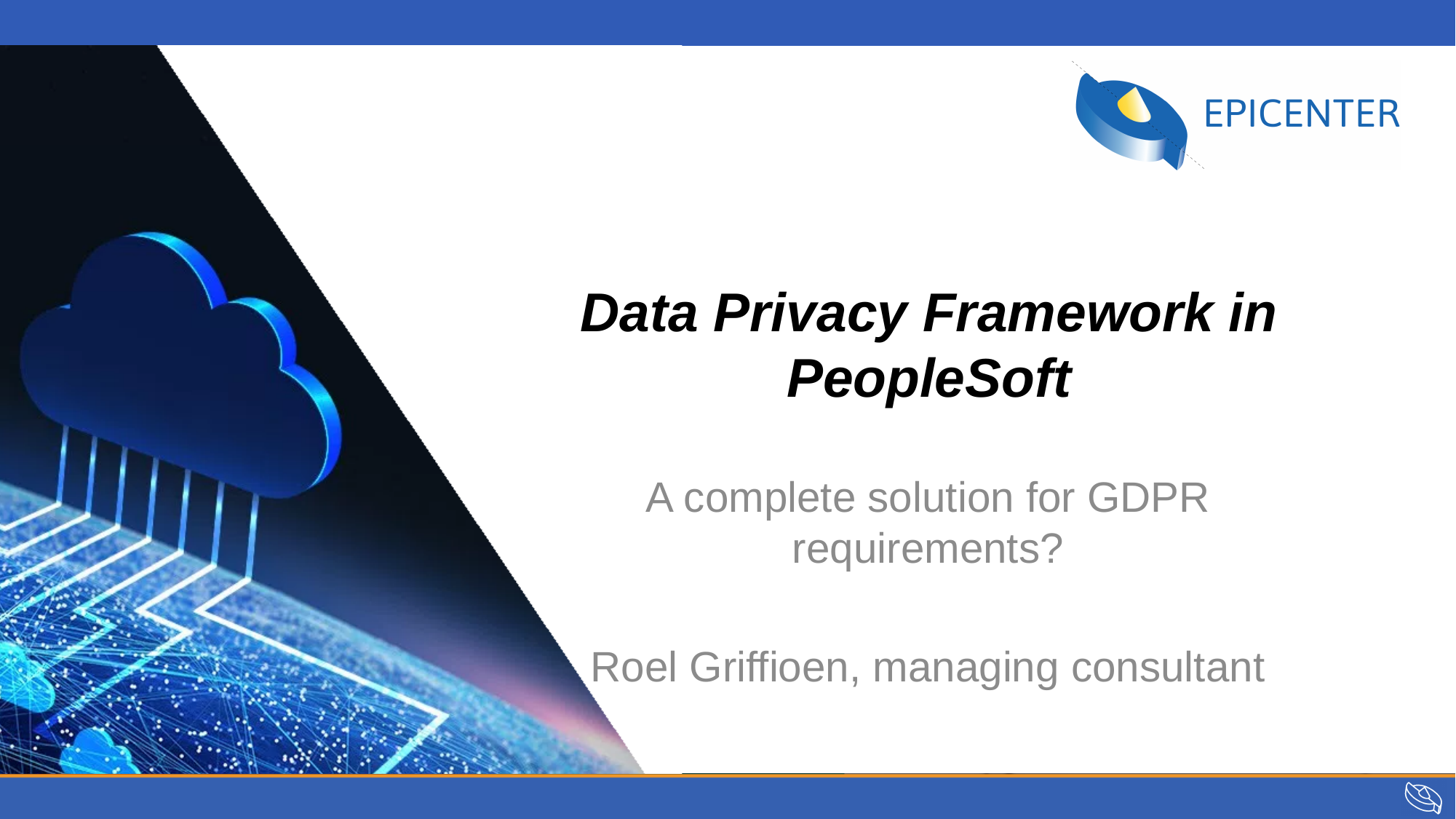

# Data Privacy Framework in PeopleSoft
A complete solution for GDPR requirements?

Roel Griffioen, managing consultant